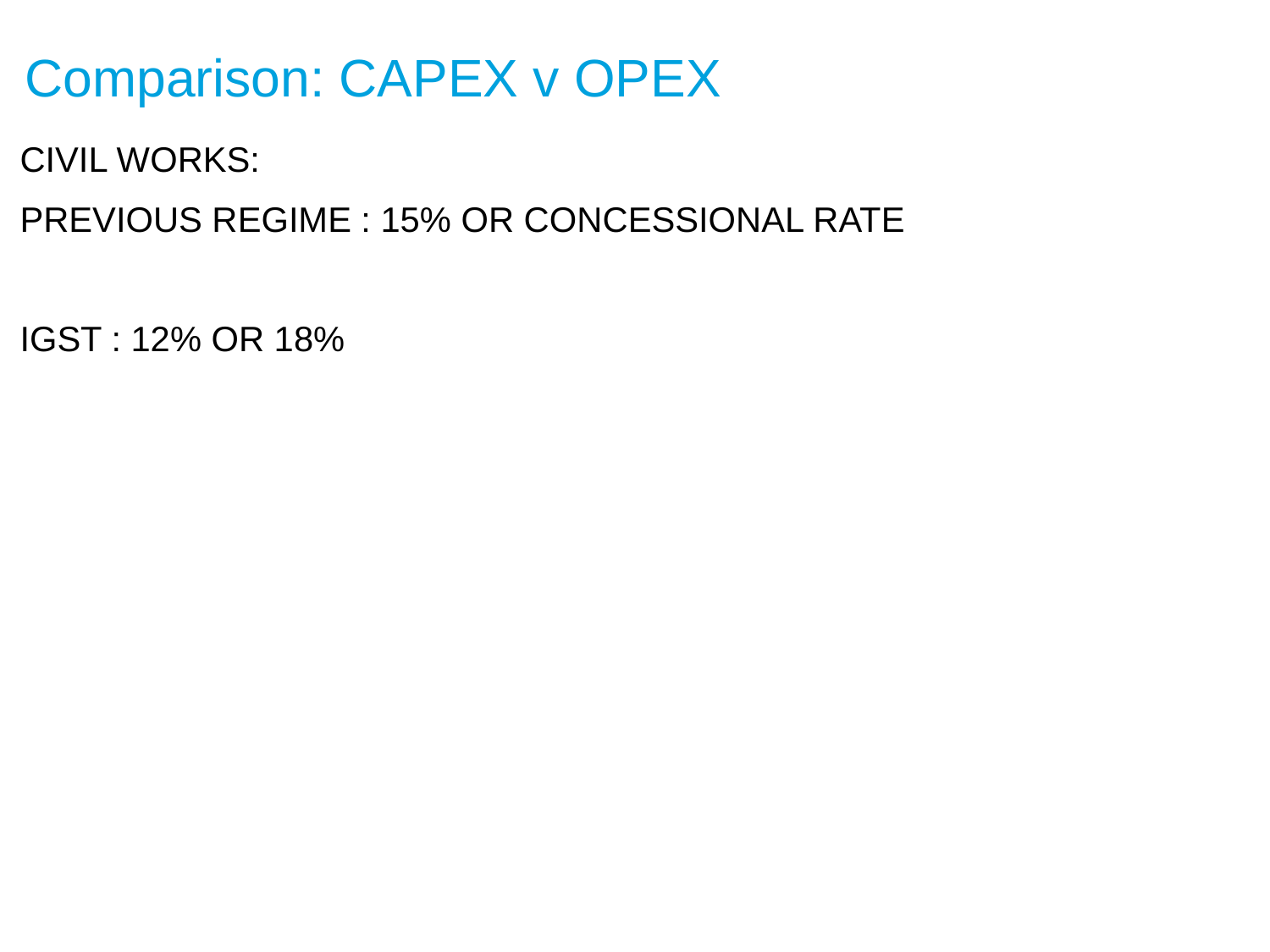

# Comparison: CAPEX v OPEX
CIVIL WORKS:
PREVIOUS REGIME : 15% OR CONCESSIONAL RATE

IGST : 12% OR 18%